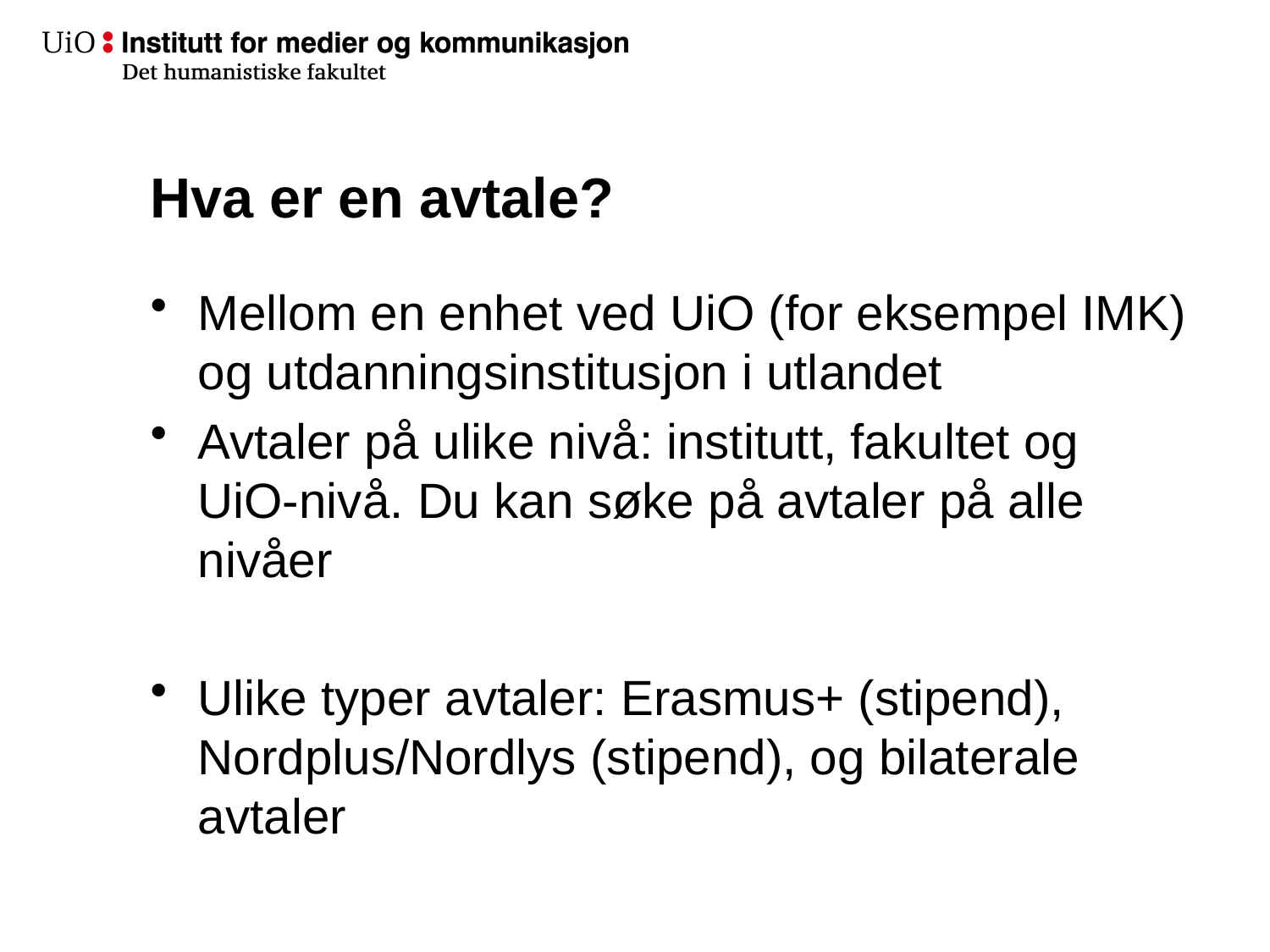

# Hva er en avtale?
Mellom en enhet ved UiO (for eksempel IMK) og utdanningsinstitusjon i utlandet
Avtaler på ulike nivå: institutt, fakultet og UiO-nivå. Du kan søke på avtaler på alle nivåer

Ulike typer avtaler: Erasmus+ (stipend), Nordplus/Nordlys (stipend), og bilaterale avtaler